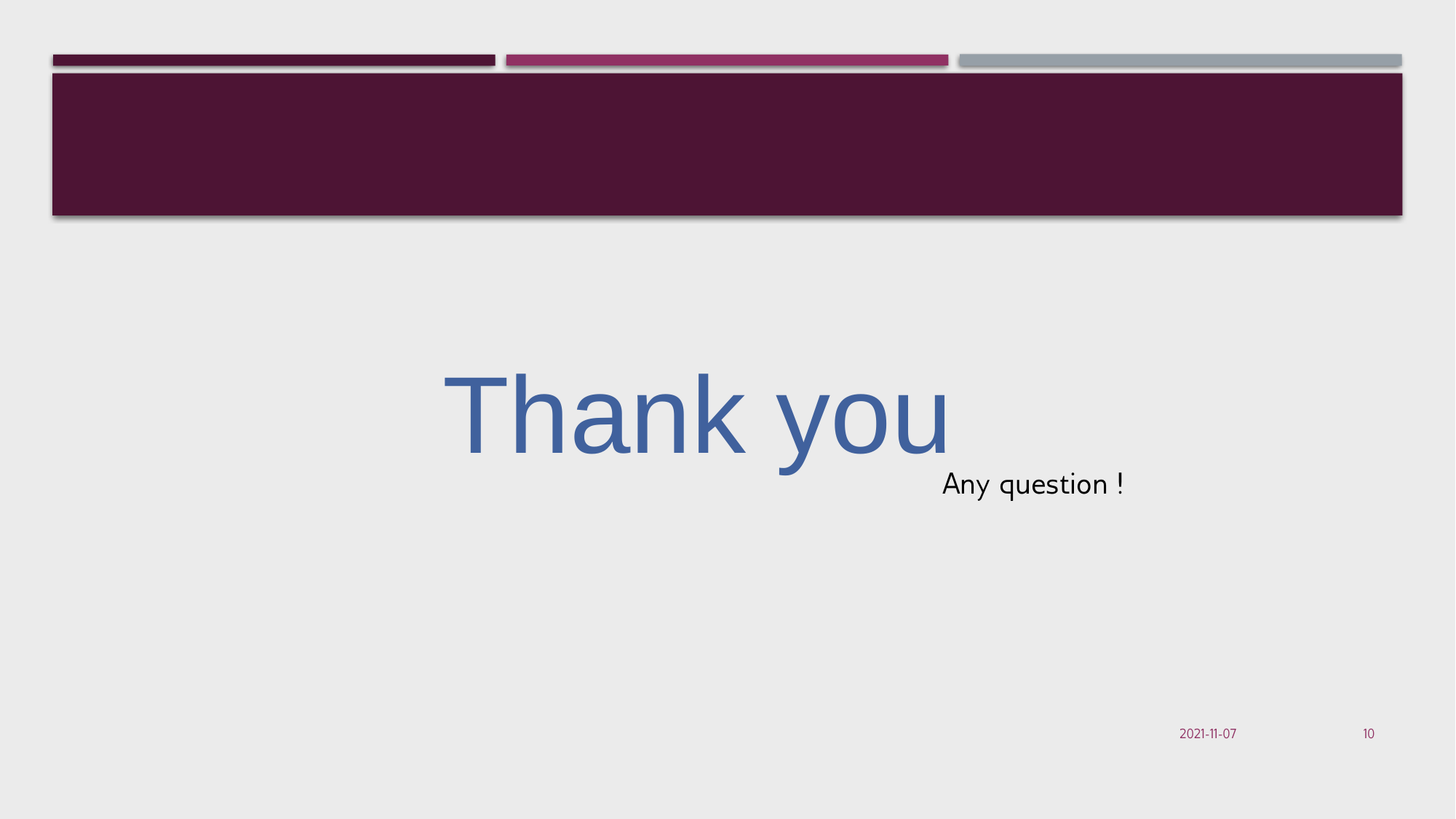

Thank you
Any question !
2021-11-07
10